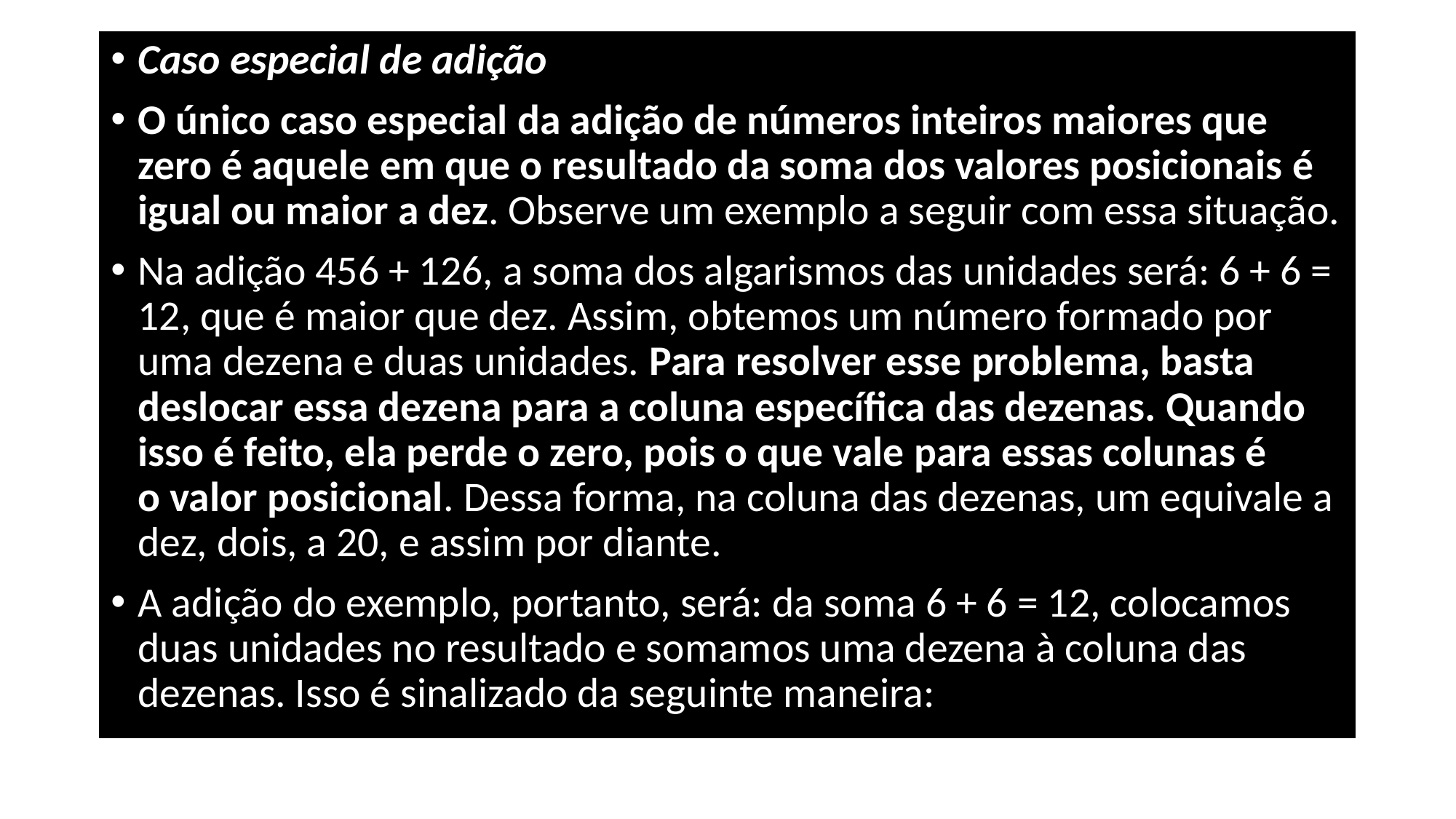

Caso especial de adição
O único caso especial da adição de números inteiros maiores que zero é aquele em que o resultado da soma dos valores posicionais é igual ou maior a dez. Observe um exemplo a seguir com essa situação.
Na adição 456 + 126, a soma dos algarismos das unidades será: 6 + 6 = 12, que é maior que dez. Assim, obtemos um número formado por uma dezena e duas unidades. Para resolver esse problema, basta deslocar essa dezena para a coluna específica das dezenas. Quando isso é feito, ela perde o zero, pois o que vale para essas colunas é o valor posicional. Dessa forma, na coluna das dezenas, um equivale a dez, dois, a 20, e assim por diante.
A adição do exemplo, portanto, será: da soma 6 + 6 = 12, colocamos duas unidades no resultado e somamos uma dezena à coluna das dezenas. Isso é sinalizado da seguinte maneira: